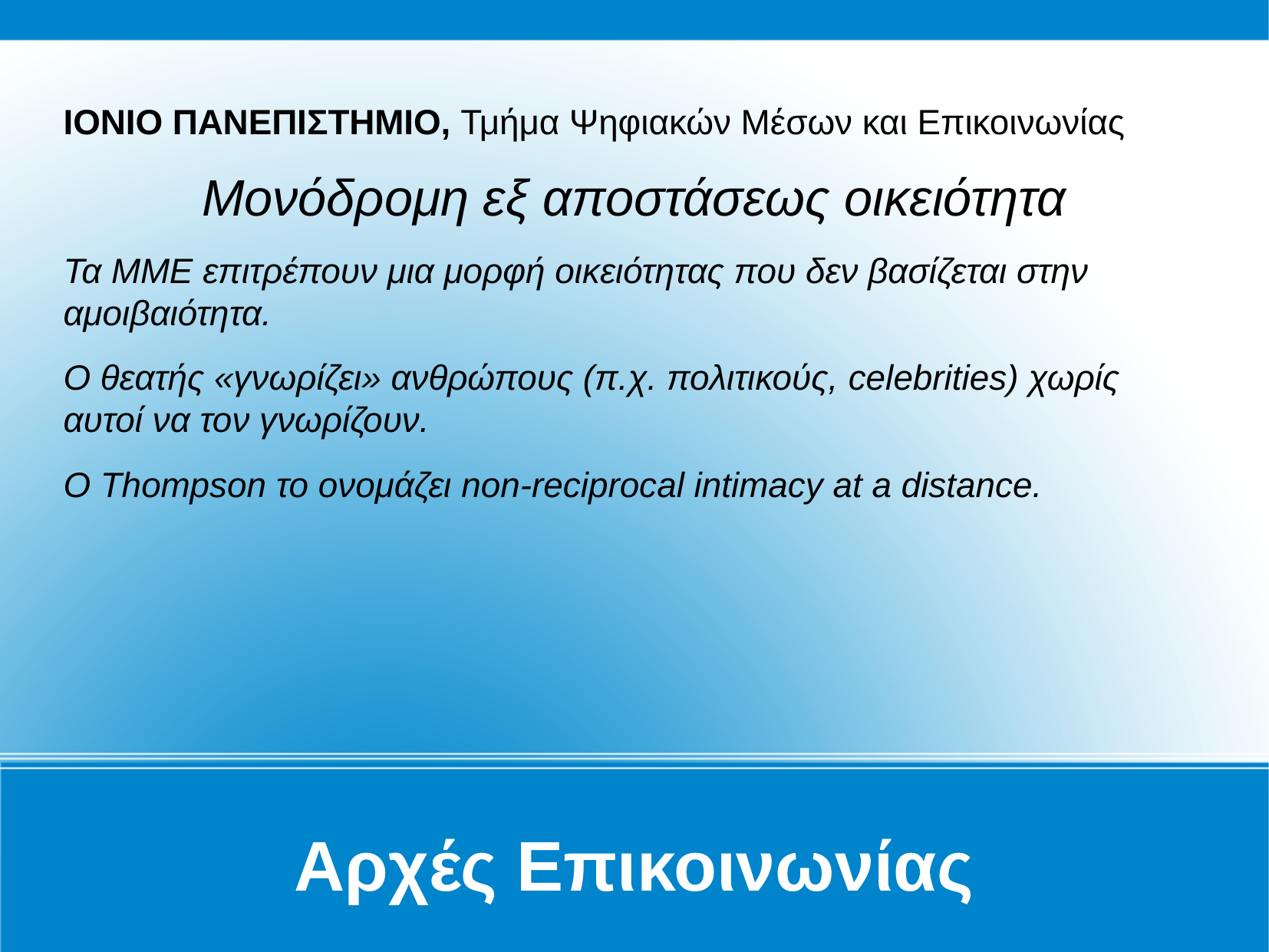

ΙΟΝΙΟ ΠΑΝΕΠΙΣΤΗΜΙΟ, Τμήμα Ψηφιακών Μέσων και Επικοινωνίας
Μονόδρομη εξ αποστάσεως οικειότητα
Τα ΜΜΕ επιτρέπουν μια μορφή οικειότητας που δεν βασίζεται στην αμοιβαιότητα.
Ο θεατής «γνωρίζει» ανθρώπους (π.χ. πολιτικούς, celebrities) χωρίς αυτοί να τον γνωρίζουν.
Ο Thompson το ονομάζει non-reciprocal intimacy at a distance.

Αρχές Επικοινωνίας